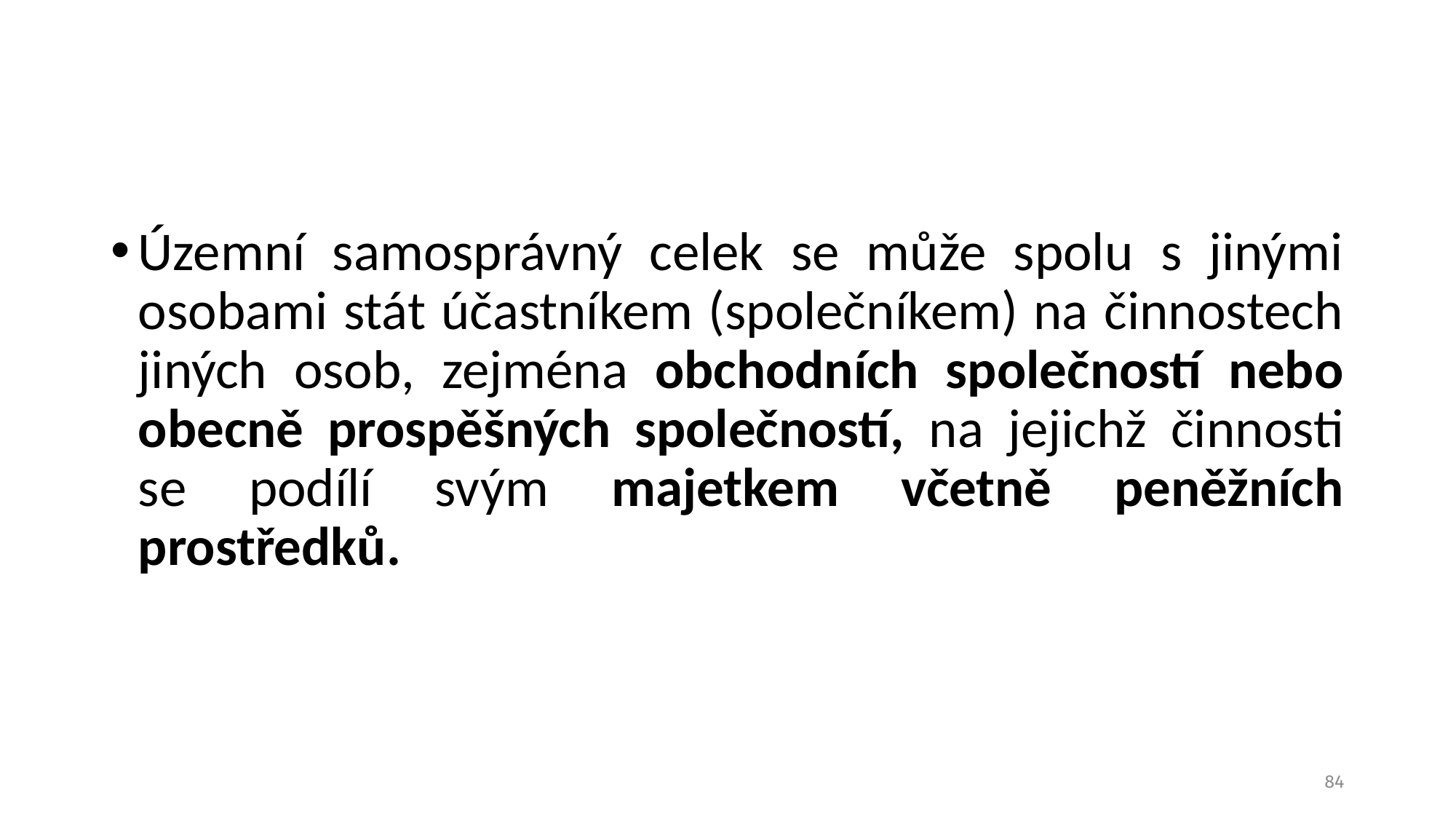

#
Územní samosprávný celek se může spolu s jinými osobami stát účastníkem (společníkem) na činnostech jiných osob, zejména obchodních společností nebo obecně prospěšných společností, na jejichž činnosti se podílí svým majetkem včetně peněžních prostředků.
84